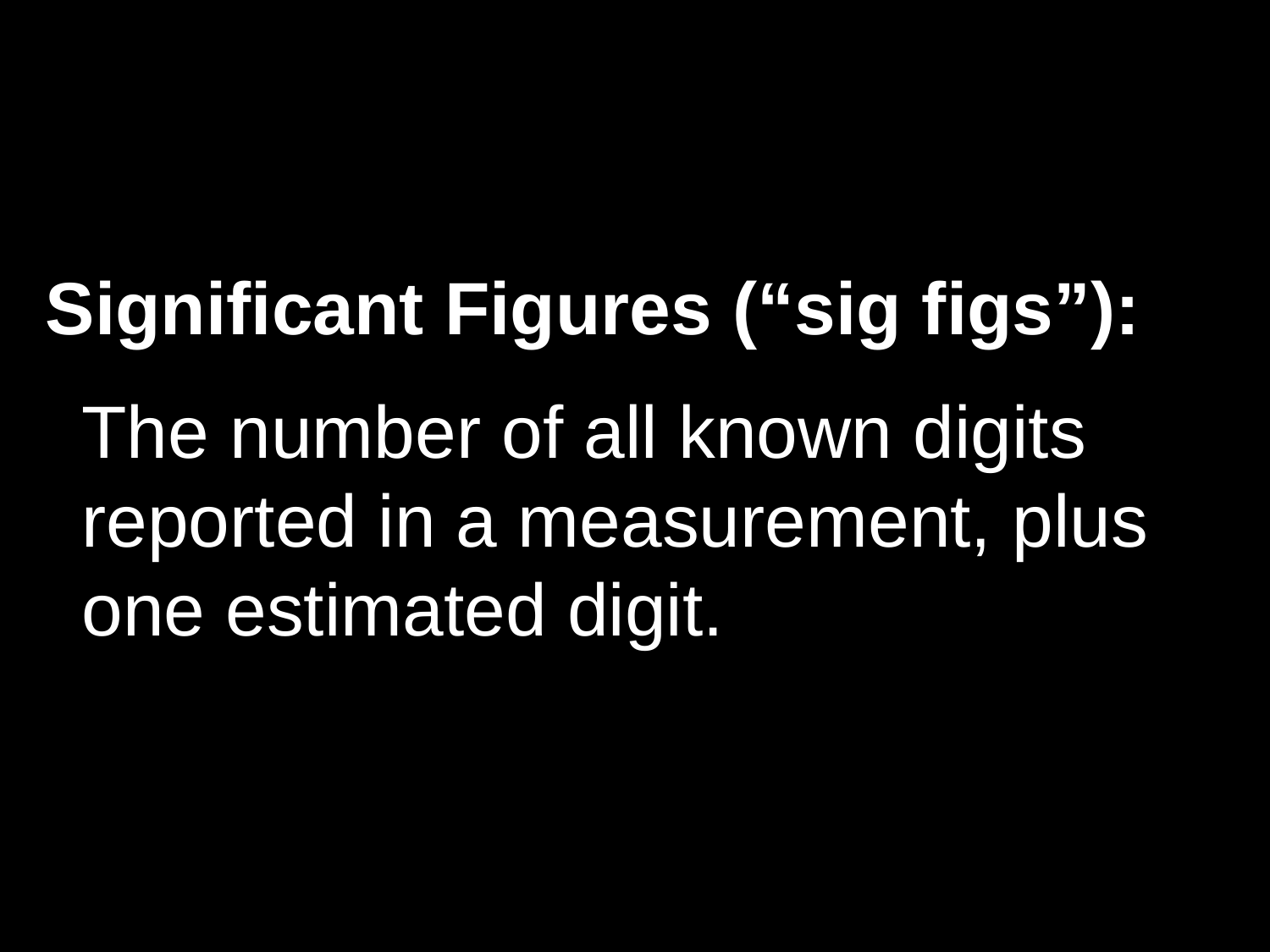

Significant Figures (“sig figs”):
The number of all known digits reported in a measurement, plus one estimated digit.